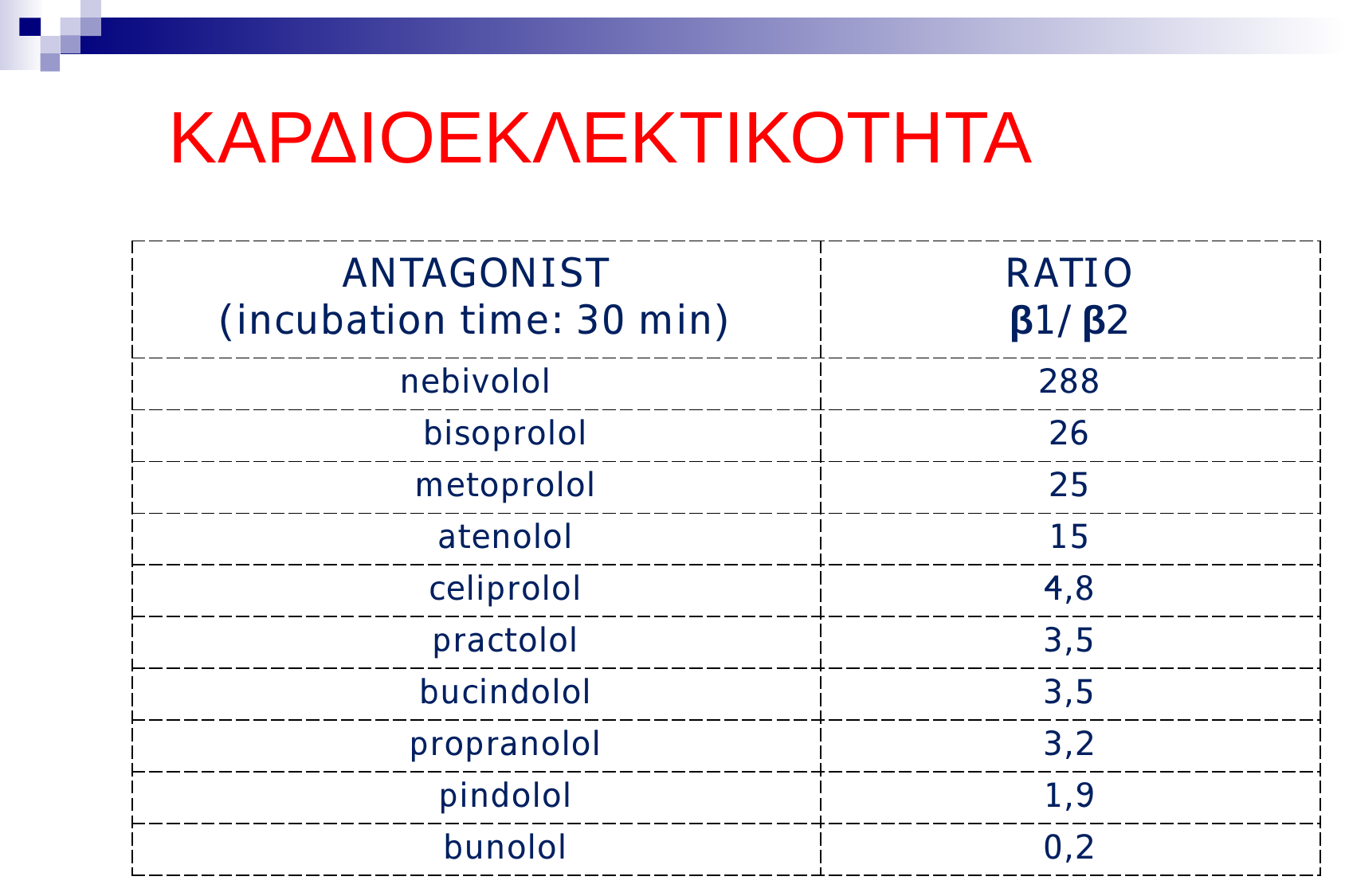

# ΚΑΡΔΙΟΕΚΛΕΚΤΙΚΟΤΗΤΑ
| ANTAGONIST (incubation time: 30 min) | RATIO β1/β2 |
| --- | --- |
| nebivolol | 288 |
| bisoprolol | 26 |
| metoprolol | 25 |
| atenolol | 15 |
| celiprolol | 4,8 |
| practolol | 3,5 |
| bucindolol | 3,5 |
| propranolol | 3,2 |
| pindolol | 1,9 |
| bunolol | 0,2 |